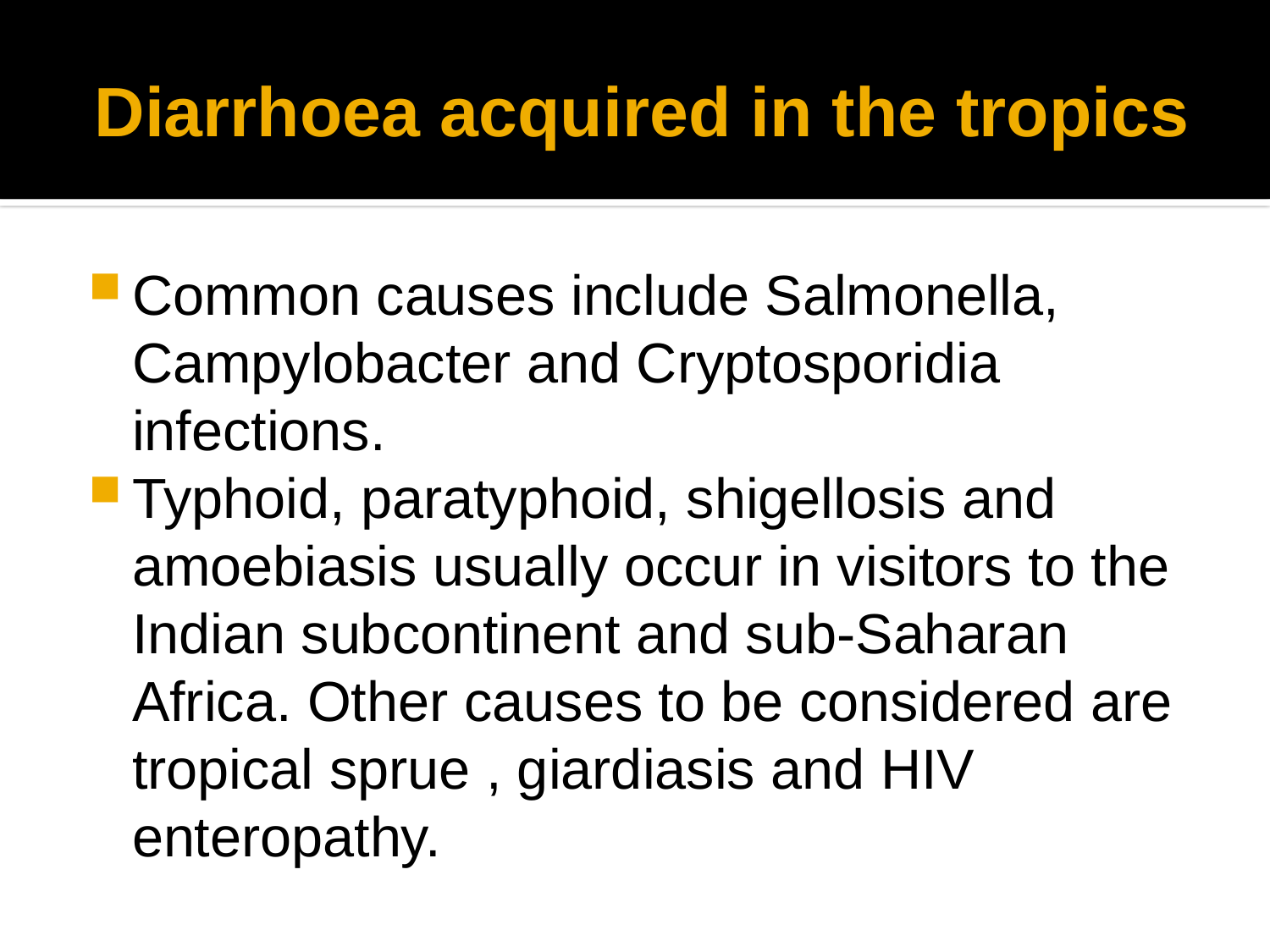

# Diarrhoea acquired in the tropics
Common causes include Salmonella, Campylobacter and Cryptosporidia infections.
Typhoid, paratyphoid, shigellosis and amoebiasis usually occur in visitors to the Indian subcontinent and sub-Saharan Africa. Other causes to be considered are tropical sprue , giardiasis and HIV enteropathy.